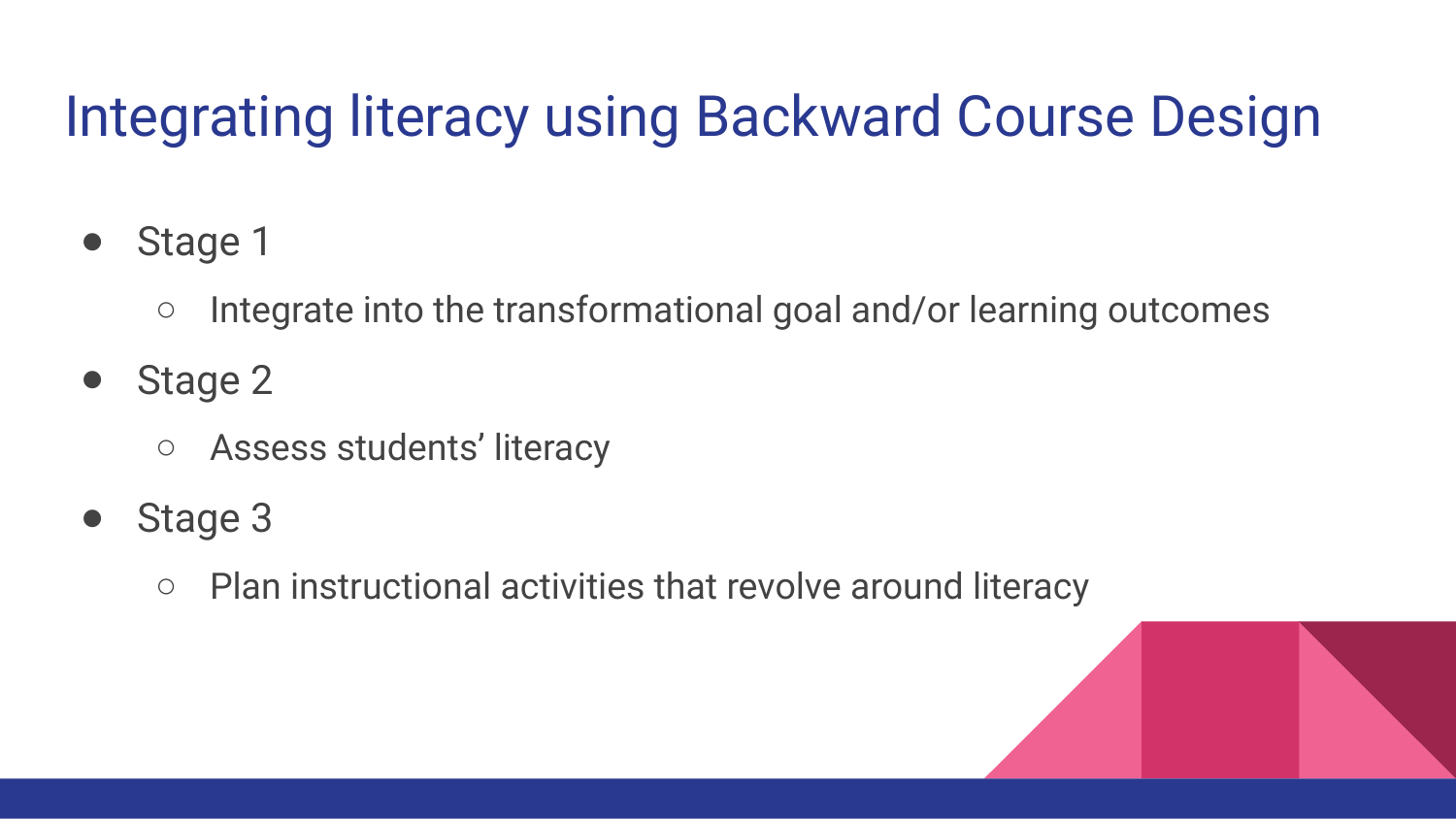

# Integrating literacy using Backward Course Design
Stage 1
Integrate into the transformational goal and/or learning outcomes
Stage 2
Assess students’ literacy
Stage 3
Plan instructional activities that revolve around literacy